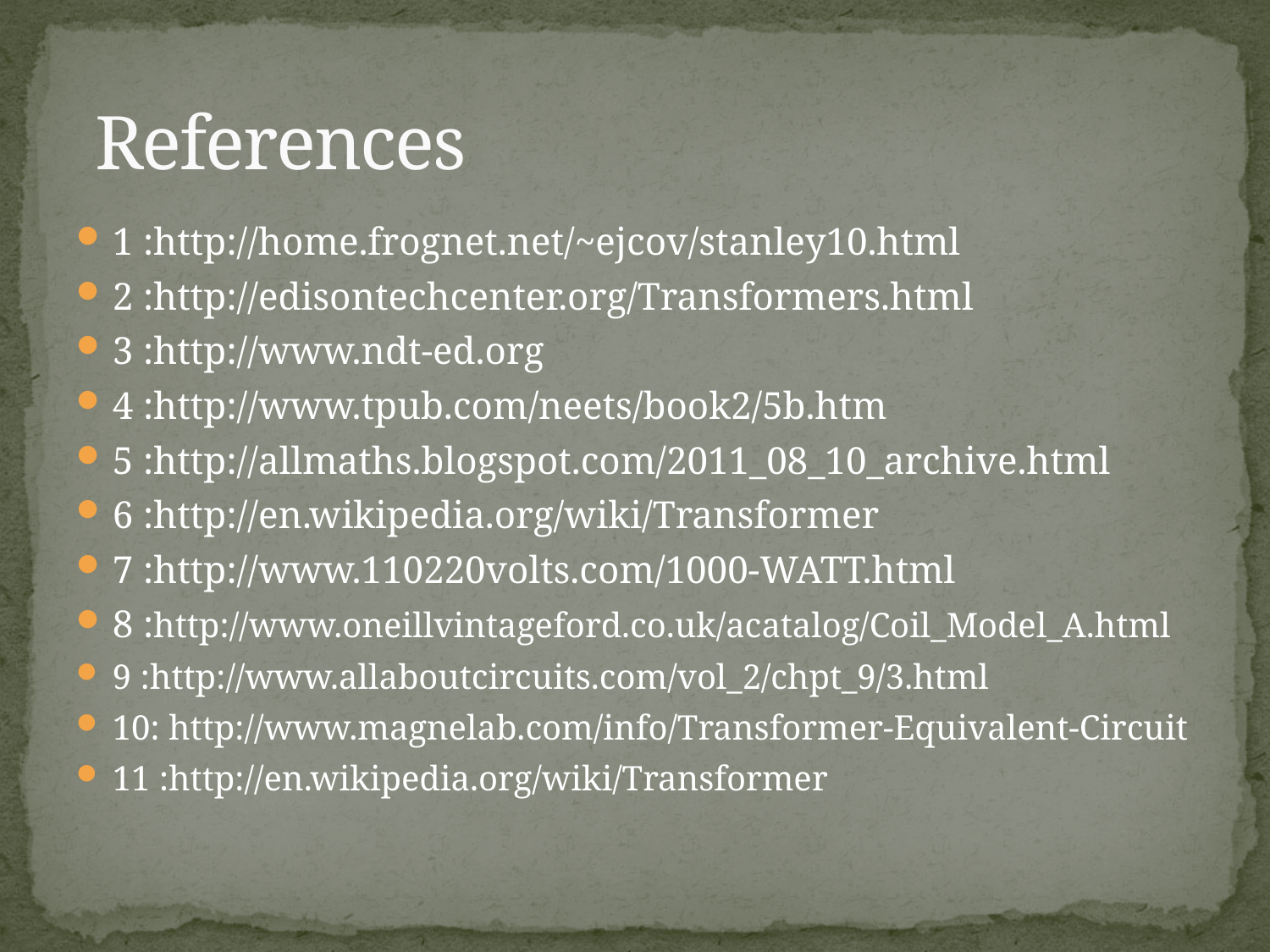

# References
1 :http://home.frognet.net/~ejcov/stanley10.html
2 :http://edisontechcenter.org/Transformers.html
3 :http://www.ndt-ed.org
4 :http://www.tpub.com/neets/book2/5b.htm
5 :http://allmaths.blogspot.com/2011_08_10_archive.html
6 :http://en.wikipedia.org/wiki/Transformer
7 :http://www.110220volts.com/1000-WATT.html
8 :http://www.oneillvintageford.co.uk/acatalog/Coil_Model_A.html
9 :http://www.allaboutcircuits.com/vol_2/chpt_9/3.html
10: http://www.magnelab.com/info/Transformer-Equivalent-Circuit
11 :http://en.wikipedia.org/wiki/Transformer